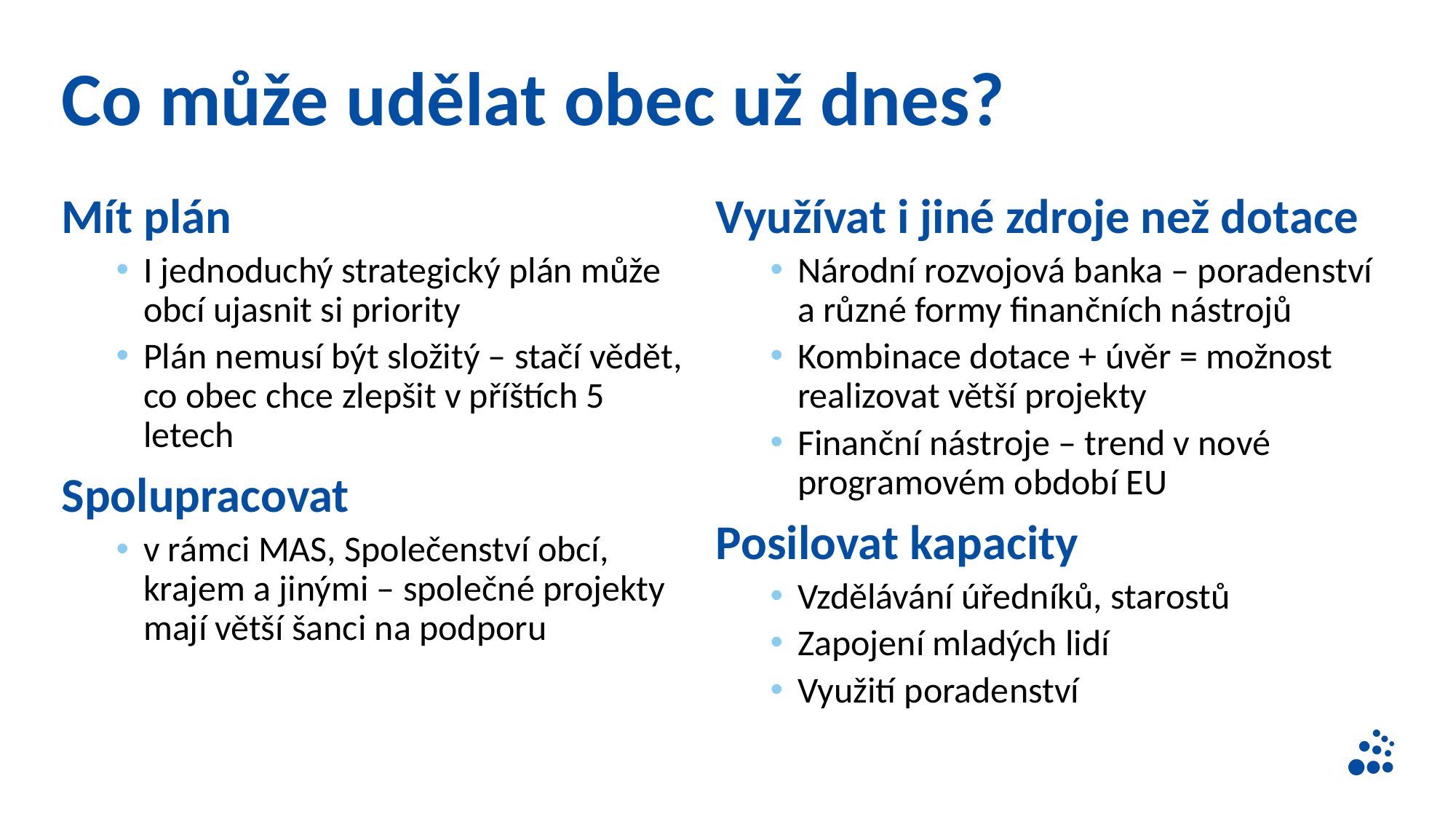

# Co může udělat obec už dnes?
Mít plán
I jednoduchý strategický plán může obcí ujasnit si priority
Plán nemusí být složitý – stačí vědět, co obec chce zlepšit v příštích 5 letech
Spolupracovat
v rámci MAS, Společenství obcí, krajem a jinými – společné projekty mají větší šanci na podporu
Využívat i jiné zdroje než dotace
Národní rozvojová banka – poradenství a různé formy finančních nástrojů
Kombinace dotace + úvěr = možnost realizovat větší projekty
Finanční nástroje – trend v nové programovém období EU
Posilovat kapacity
Vzdělávání úředníků, starostů
Zapojení mladých lidí
Využití poradenství